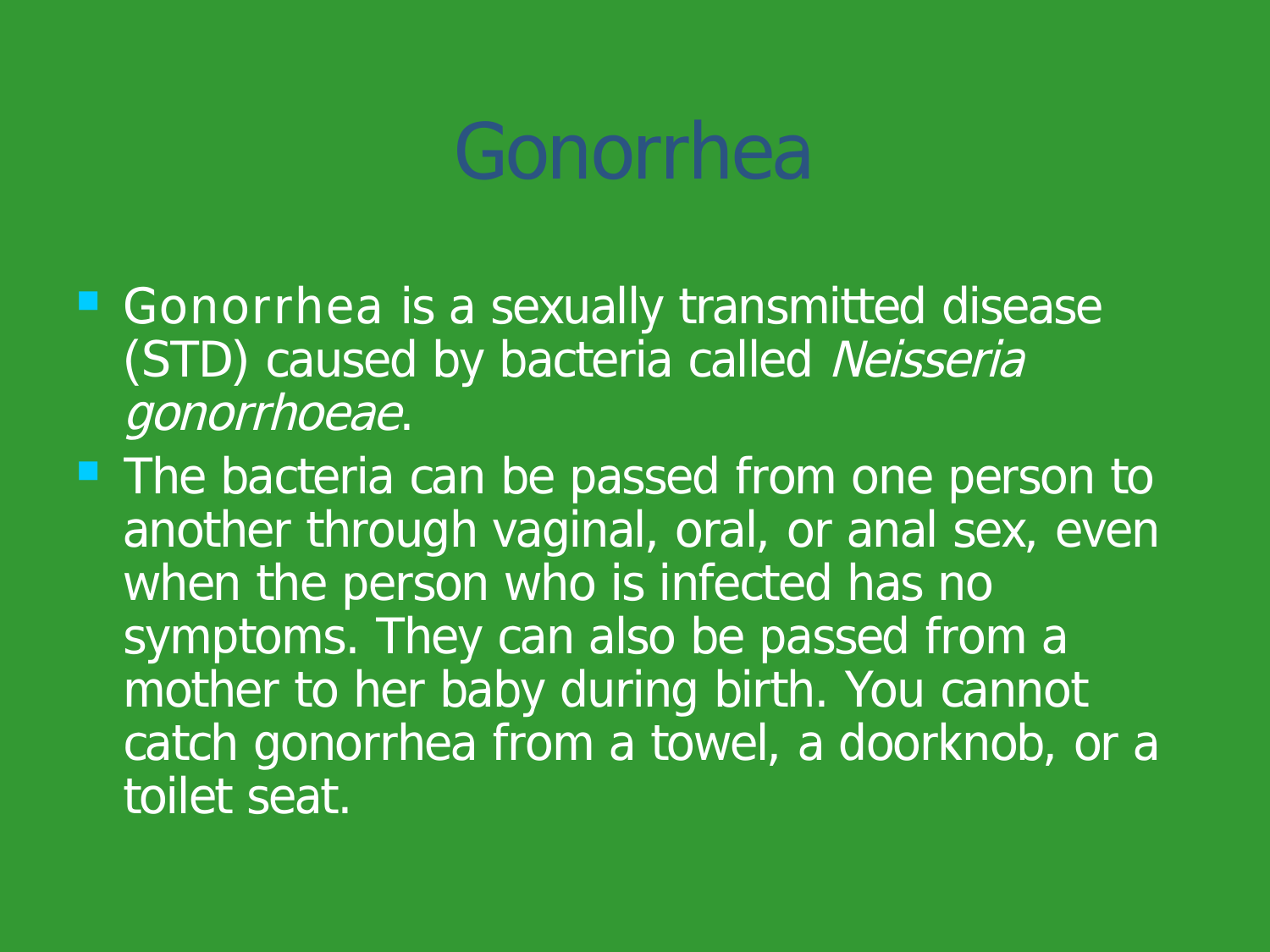

# Gonorrhea
Gonorrhea is a sexually transmitted disease (STD) caused by bacteria called Neisseria gonorrhoeae.
The bacteria can be passed from one person to another through vaginal, oral, or anal sex, even when the person who is infected has no symptoms. They can also be passed from a mother to her baby during birth. You cannot catch gonorrhea from a towel, a doorknob, or a toilet seat.